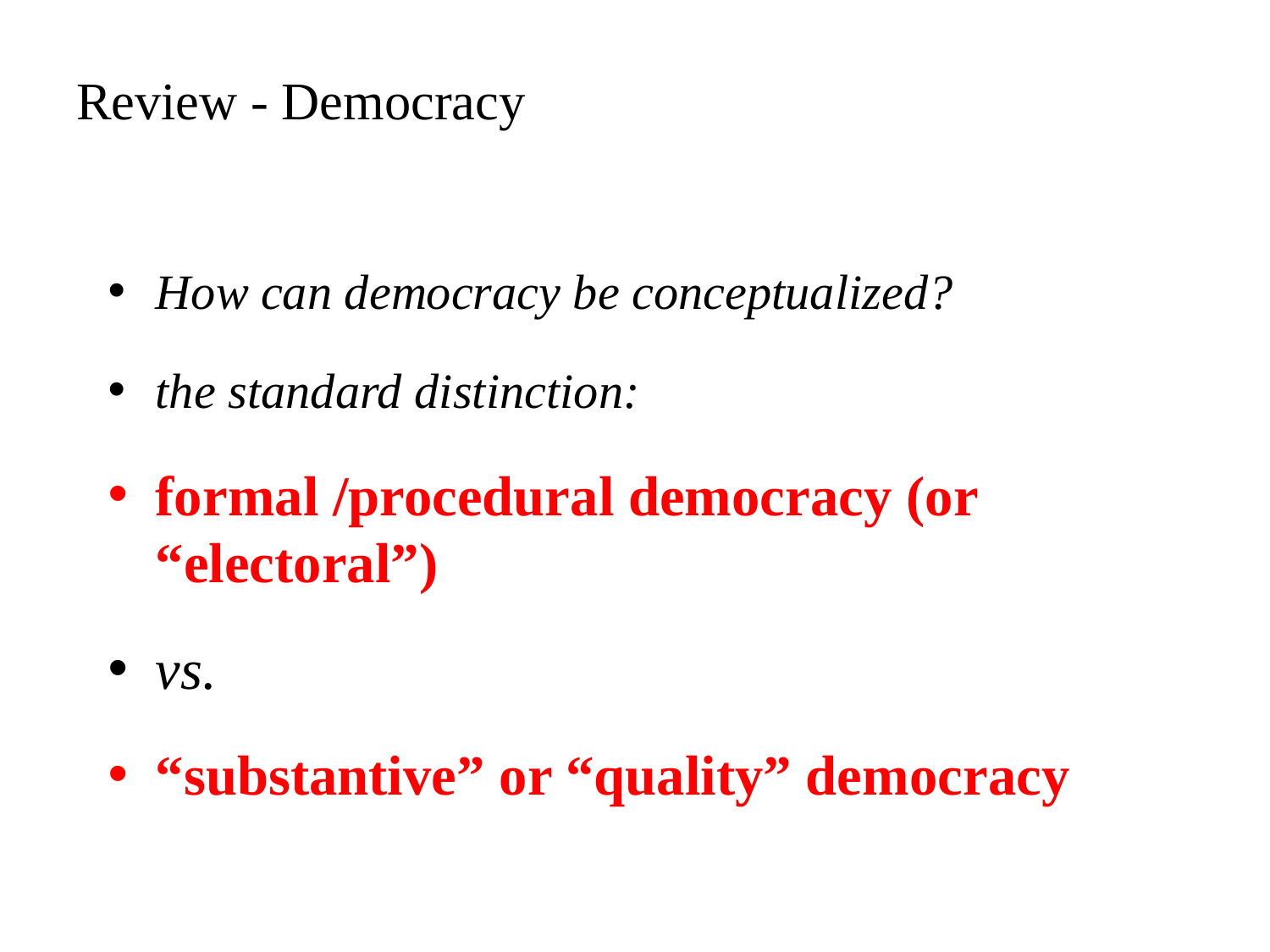

Review - Democracy
How can democracy be conceptualized?

the standard distinction:

formal /procedural democracy (or “electoral”)

vs.

“substantive” or “quality” democracy